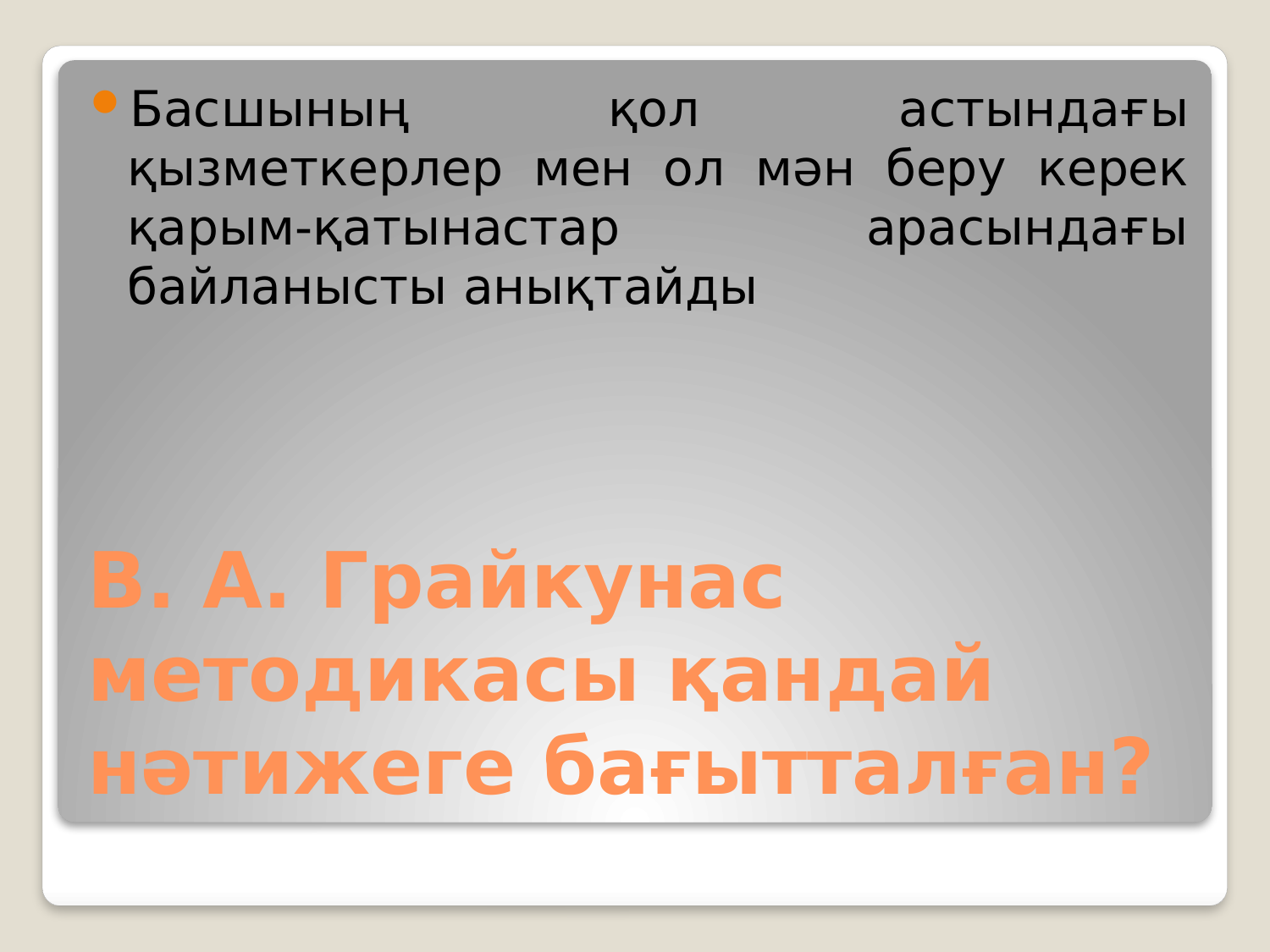

Басшының қол астындағы қызметкерлер мен ол мән беру керек қарым-қатынастар арасындағы байланысты анықтайды
# В. А. Грайкунас методикасы қандай нәтижеге бағытталған?